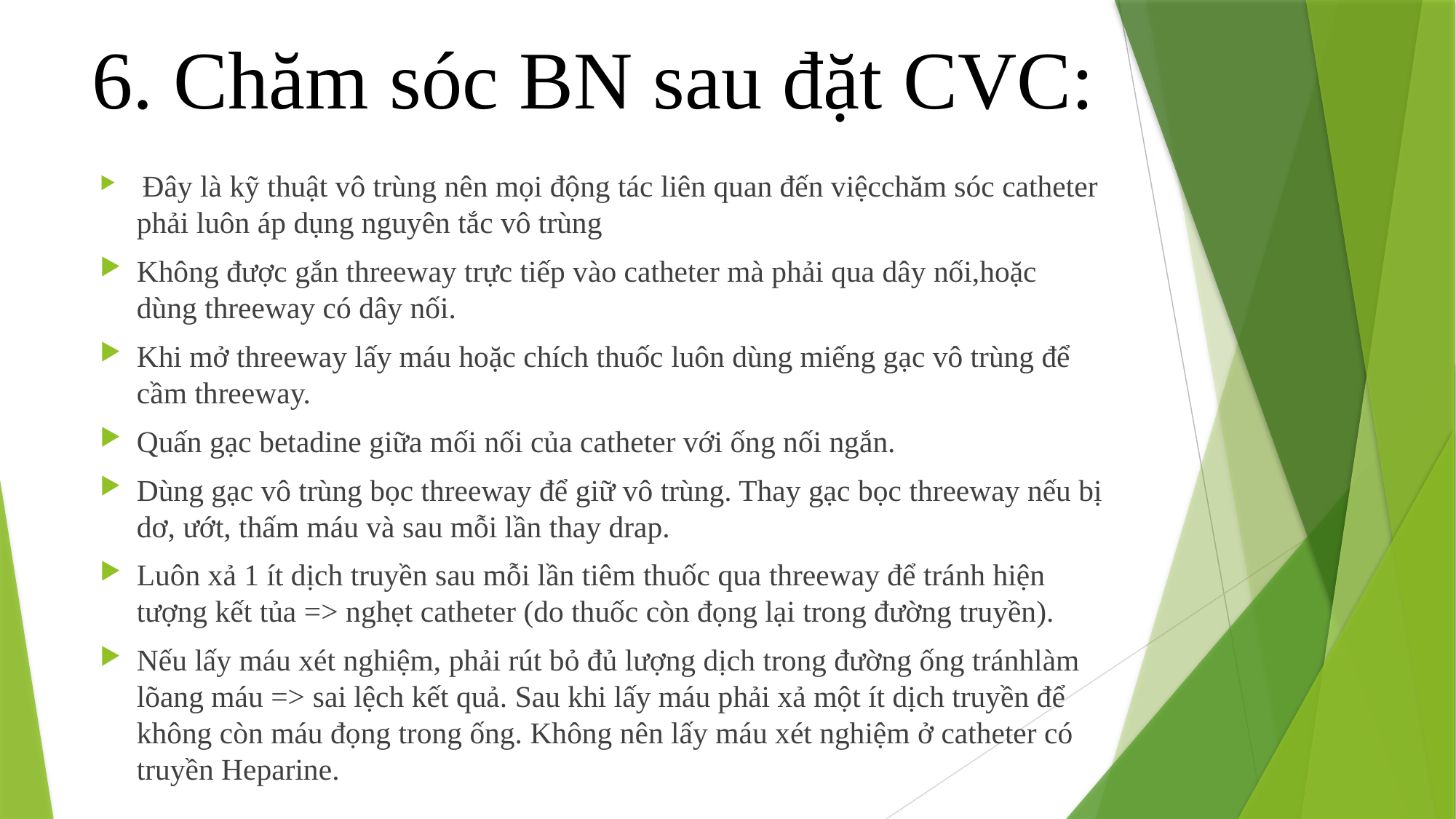

# 6. Chăm sóc BN sau đặt CVC:
 Đây là kỹ thuật vô trùng nên mọi động tác liên quan đến việcchăm sóc catheter phải luôn áp dụng nguyên tắc vô trùng
Không được gắn threeway trực tiếp vào catheter mà phải qua dây nối,hoặc dùng threeway có dây nối.
Khi mở threeway lấy máu hoặc chích thuốc luôn dùng miếng gạc vô trùng để cầm threeway.
Quấn gạc betadine giữa mối nối của catheter với ống nối ngắn.
Dùng gạc vô trùng bọc threeway để giữ vô trùng. Thay gạc bọc threeway nếu bị dơ, ướt, thấm máu và sau mỗi lần thay drap.
Luôn xả 1 ít dịch truyền sau mỗi lần tiêm thuốc qua threeway để tránh hiện tượng kết tủa => nghẹt catheter (do thuốc còn đọng lại trong đường truyền).
Nếu lấy máu xét nghiệm, phải rút bỏ đủ lượng dịch trong đường ống tránhlàm lõang máu => sai lệch kết quả. Sau khi lấy máu phải xả một ít dịch truyền để không còn máu đọng trong ống. Không nên lấy máu xét nghiệm ở catheter có truyền Heparine.